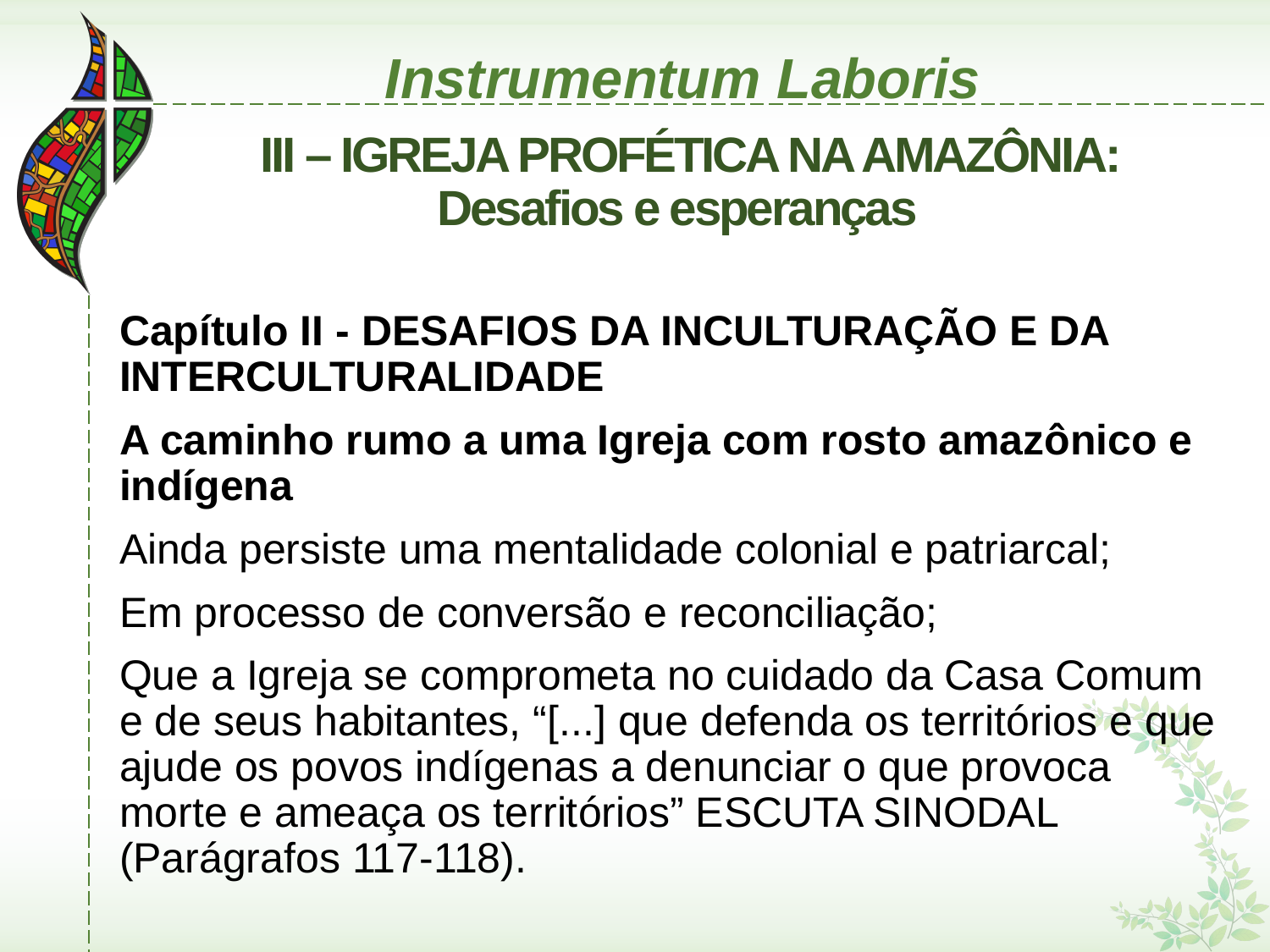

# Instrumentum Laboris
 III – IGREJA PROFÉTICA NA AMAZÔNIA: Desafios e esperanças
Capítulo II - DESAFIOS DA INCULTURAÇÃO E DA INTERCULTURALIDADE
A caminho rumo a uma Igreja com rosto amazônico e indígena
Ainda persiste uma mentalidade colonial e patriarcal;
Em processo de conversão e reconciliação;
Que a Igreja se comprometa no cuidado da Casa Comum e de seus habitantes, “[...] que defenda os territórios e que ajude os povos indígenas a denunciar o que provoca morte e ameaça os territórios” ESCUTA SINODAL (Parágrafos 117-118).